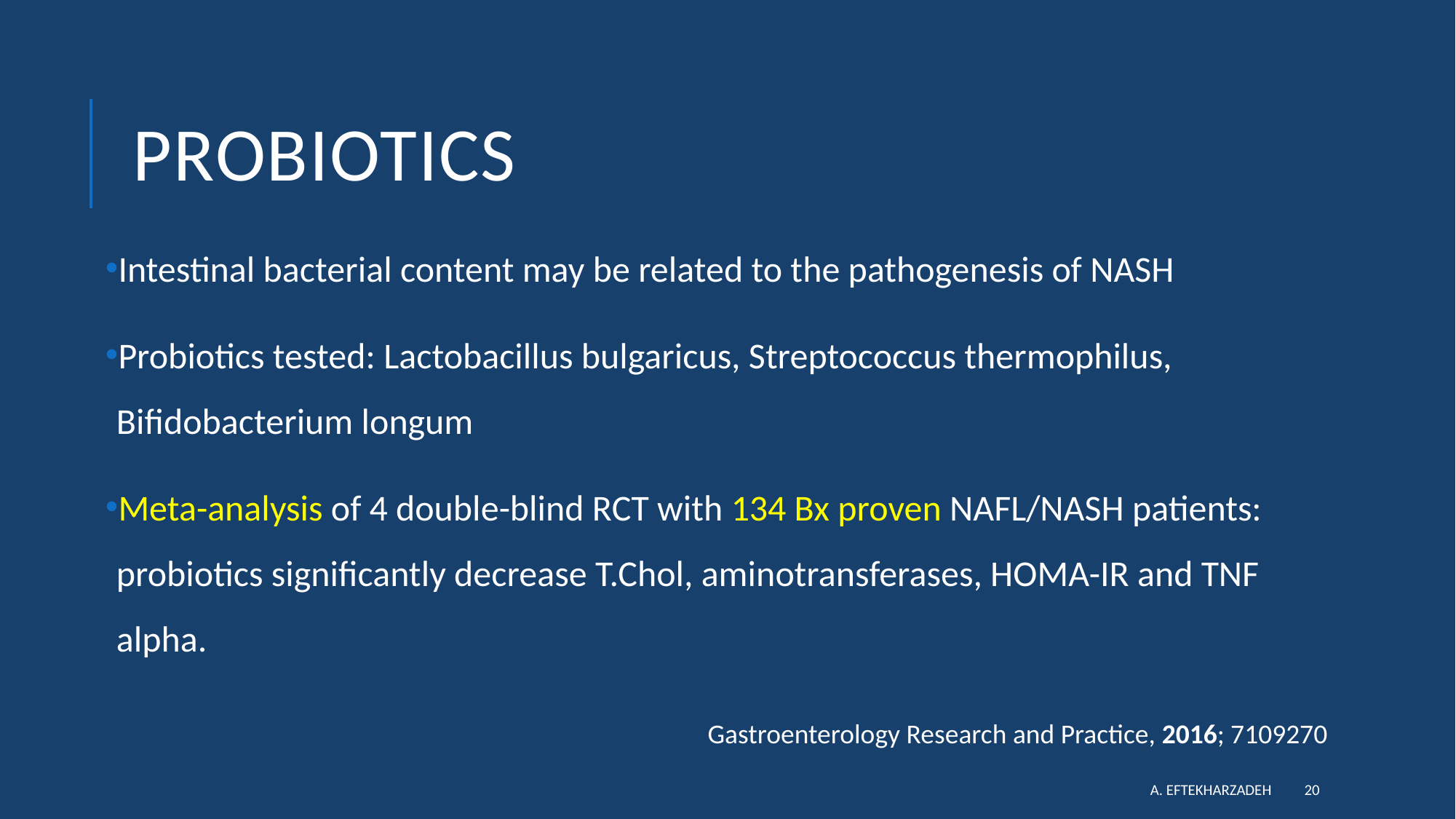

# Probiotics
Intestinal bacterial content may be related to the pathogenesis of NASH
Probiotics tested: Lactobacillus bulgaricus, Streptococcus thermophilus, Bifidobacterium longum
Meta-analysis of 4 double-blind RCT with 134 Bx proven NAFL/NASH patients: probiotics significantly decrease T.Chol, aminotransferases, HOMA-IR and TNF alpha.
Gastroenterology Research and Practice, 2016; 7109270
A. Eftekharzadeh
20